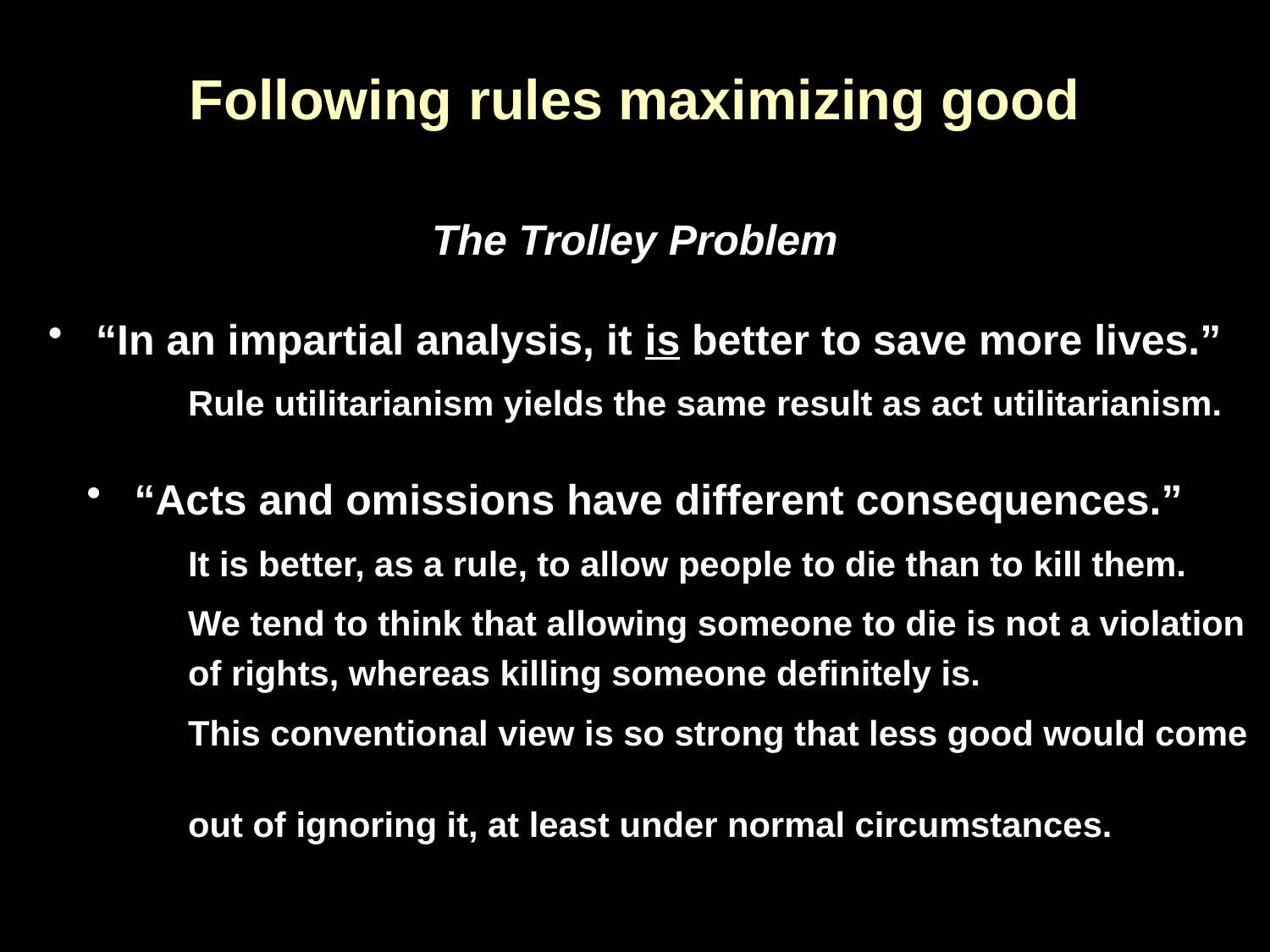

# Following rules maximizing good
The Trolley Problem

“In an impartial analysis, it is better to save more lives.”
                  Rule utilitarianism yields the same result as act utilitarianism.

“Acts and omissions have different consequences.”
                  It is better, as a rule, to allow people to die than to kill them.
                  We tend to think that allowing someone to die is not a violation
                  of rights, whereas killing someone definitely is.
                  This conventional view is so strong that less good would come
                  out of ignoring it, at least under normal circumstances.